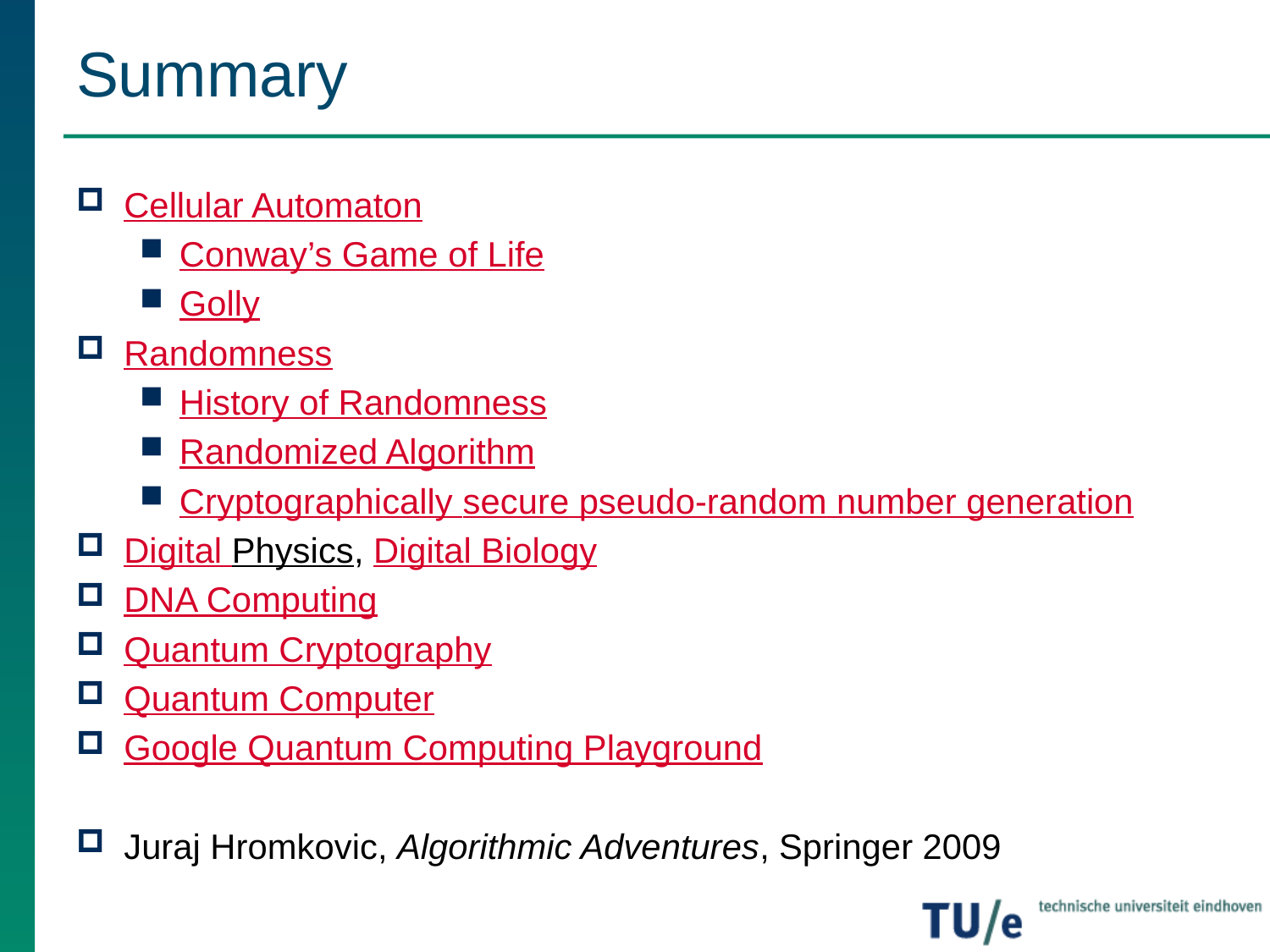

# Summary
Cellular Automaton
Conway’s Game of Life
Golly
Randomness
History of Randomness
Randomized Algorithm
Cryptographically secure pseudo-random number generation
Digital Physics, Digital Biology
DNA Computing
Quantum Cryptography
Quantum Computer
Google Quantum Computing Playground

Juraj Hromkovic, Algorithmic Adventures, Springer 2009